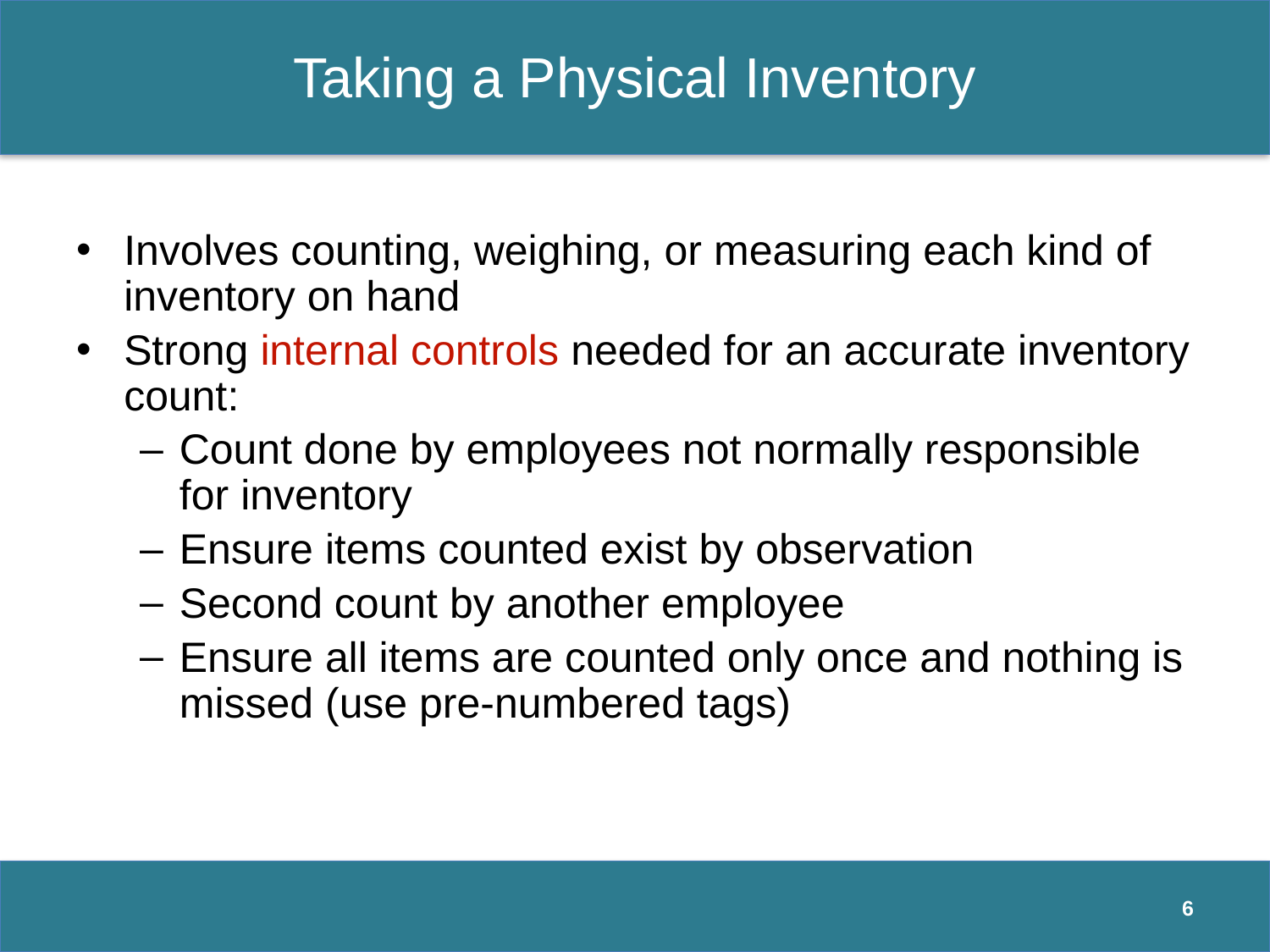

# Taking a Physical Inventory
Involves counting, weighing, or measuring each kind of inventory on hand
Strong internal controls needed for an accurate inventory count:
Count done by employees not normally responsible for inventory
Ensure items counted exist by observation
Second count by another employee
Ensure all items are counted only once and nothing is missed (use pre-numbered tags)

6